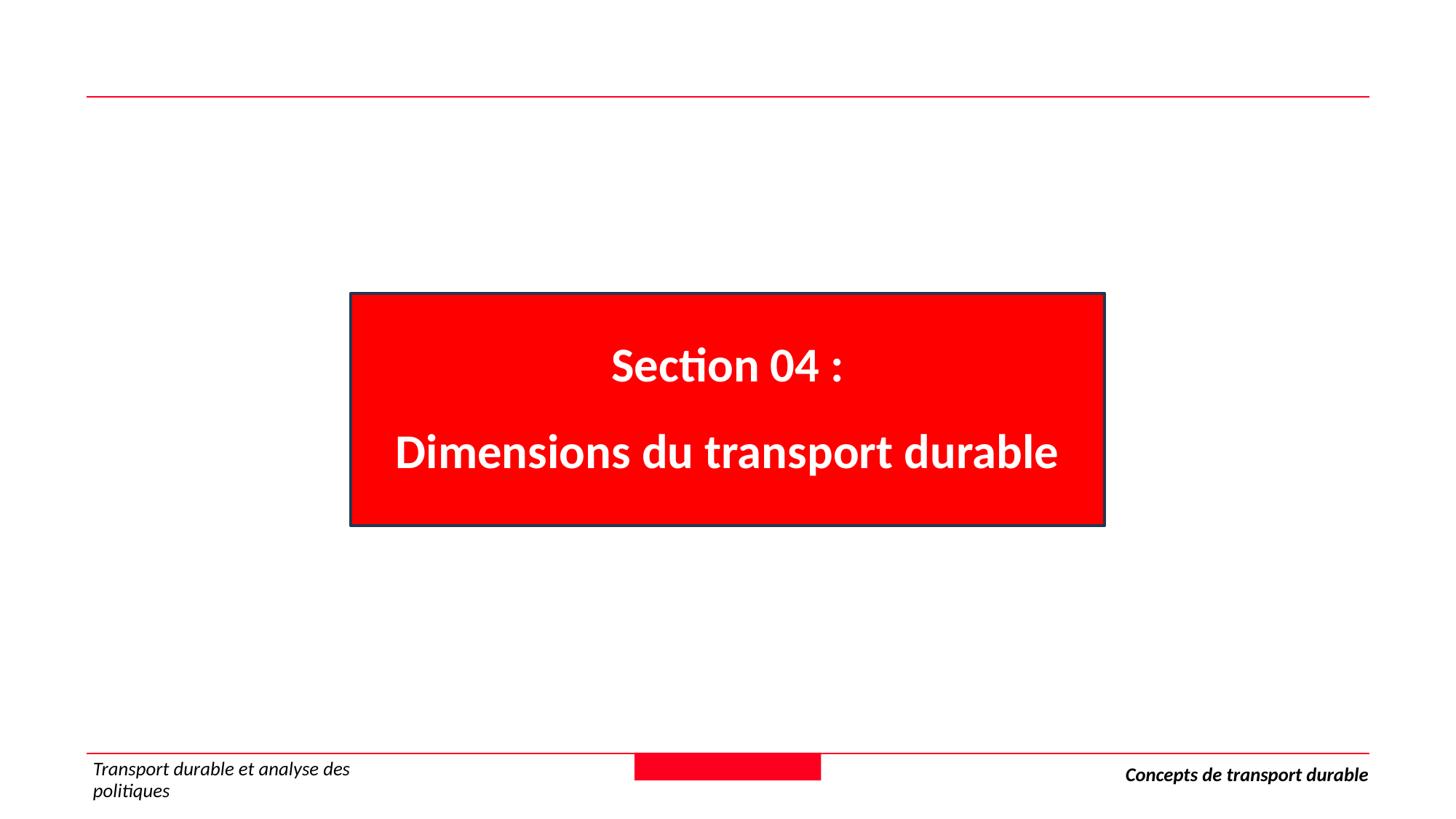

Section 04 :
Dimensions du transport durable
Transport durable et analyse des politiques
Concepts de transport durable